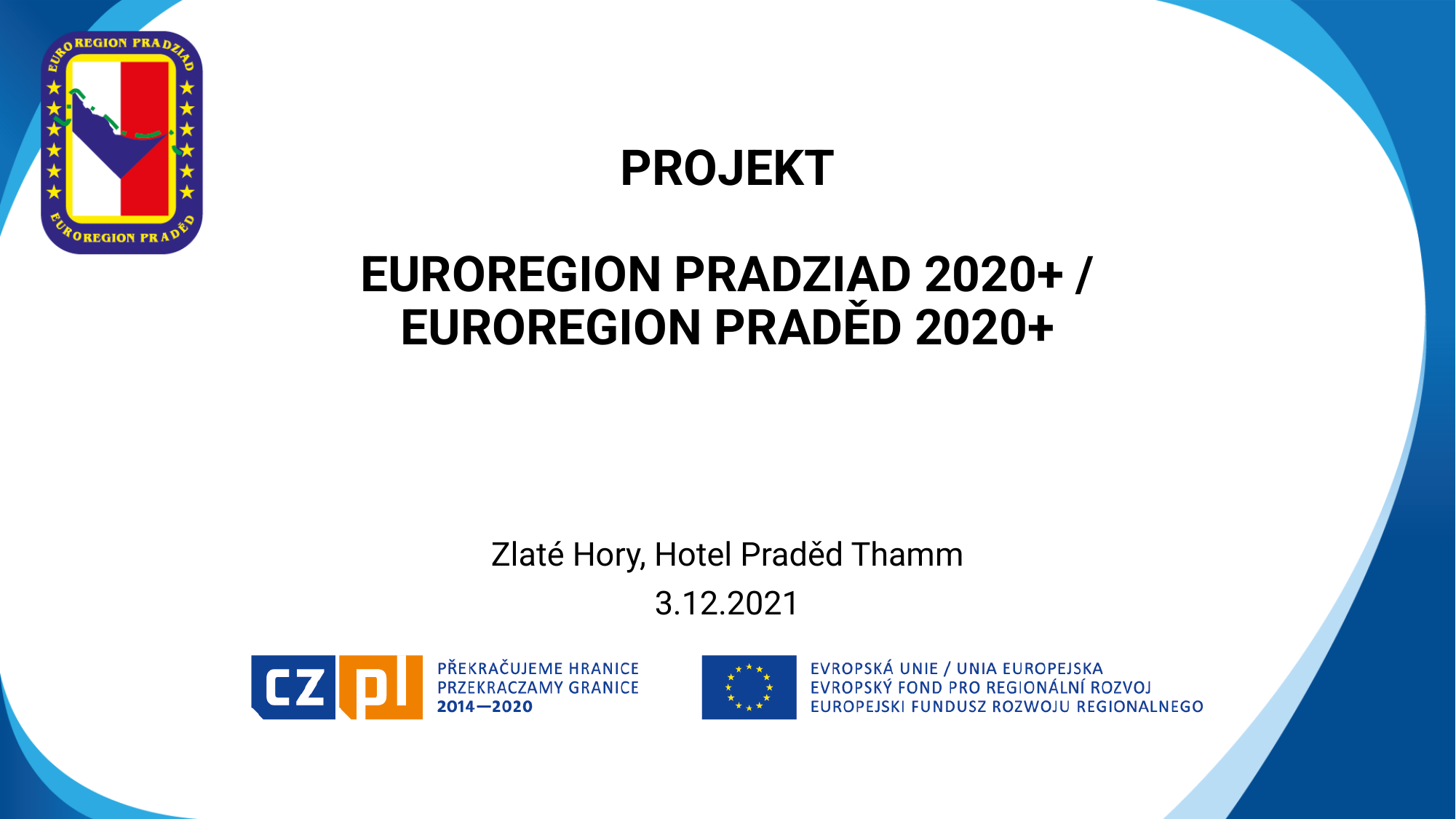

# PROJEKT EUROREGION PRADZIAD 2020+ / EUROREGION PRADĚD 2020+

Zlaté Hory, Hotel Praděd Thamm
3.12.2021